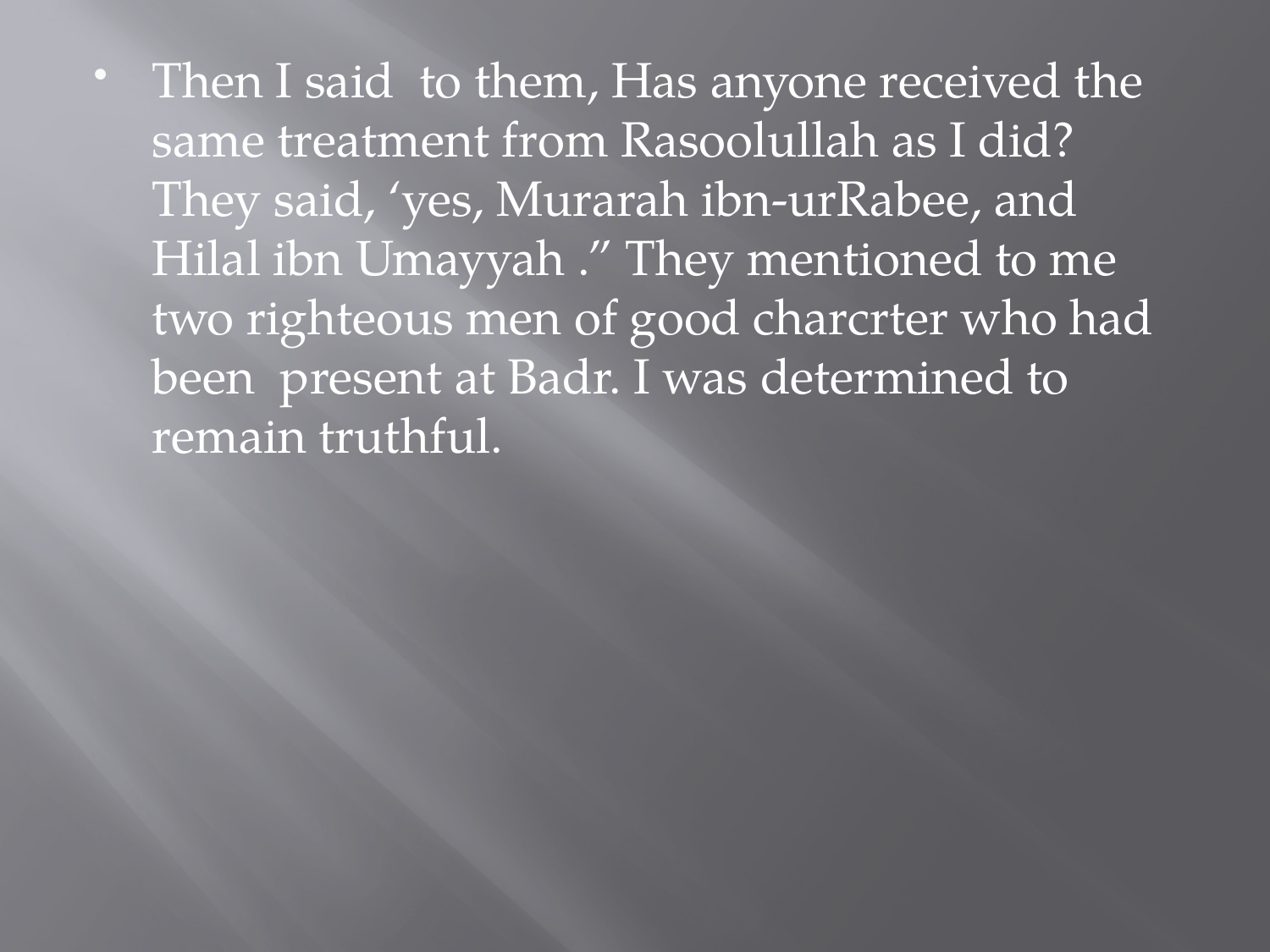

Then I said  to them, Has anyone received the same treatment from Rasoolullah as I did? They said, ‘yes, Murarah ibn-urRabee, and Hilal ibn Umayyah .” They mentioned to me two righteous men of good charcrter who had been  present at Badr. I was determined to remain truthful.